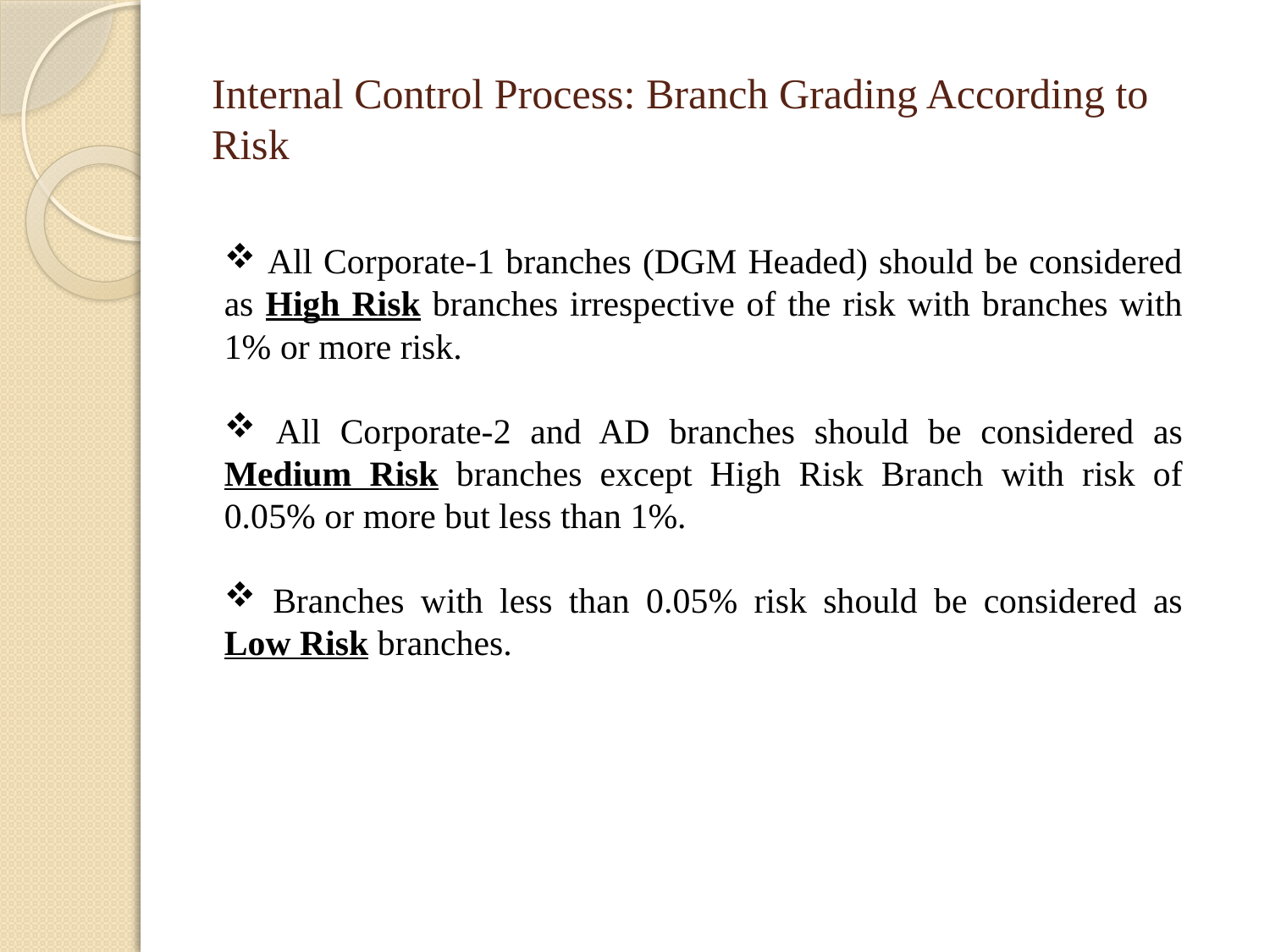

# Internal Control Process: Branch Grading According to Risk
 All Corporate-1 branches (DGM Headed) should be considered as High Risk branches irrespective of the risk with branches with 1% or more risk.

 All Corporate-2 and AD branches should be considered as Medium Risk branches except High Risk Branch with risk of 0.05% or more but less than 1%.

 Branches with less than 0.05% risk should be considered as Low Risk branches.